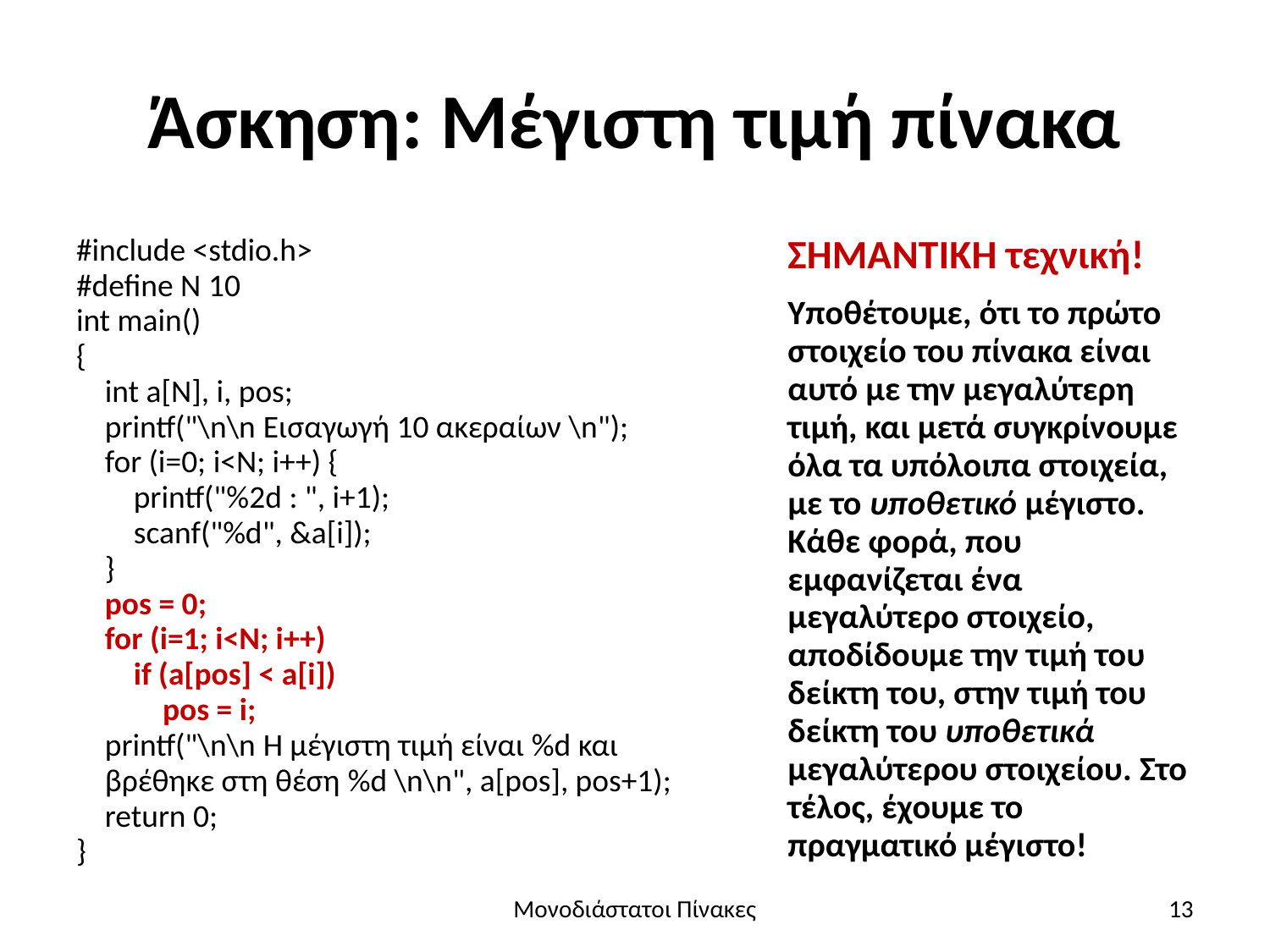

# Άσκηση: Μέγιστη τιμή πίνακα
#include <stdio.h>
#define N 10
int main()
{
    int a[N], i, pos;
    printf("\n\n Εισαγωγή 10 ακεραίων \n");
    for (i=0; i<N; i++) {
        printf("%2d : ", i+1);
        scanf("%d", &a[i]);
    }
    pos = 0;
    for (i=1; i<N; i++)
        if (a[pos] < a[i])
            pos = i;
    printf("\n\n Η μέγιστη τιμή είναι %d και
    βρέθηκε στη θέση %d \n\n", a[pos], pos+1);
    return 0;
}

ΣΗΜΑΝΤΙΚΉ τεχνική!
Υποθέτουμε, ότι το πρώτο στοιχείο του πίνακα είναι αυτό με την μεγαλύτερη τιμή, και μετά συγκρίνουμε όλα τα υπόλοιπα στοιχεία, με το υποθετικό μέγιστο. Κάθε φορά, που εμφανίζεται ένα μεγαλύτερο στοιχείο, αποδίδουμε την τιμή του δείκτη του, στην τιμή του δείκτη του υποθετικά μεγαλύτερου στοιχείου. Στο τέλος, έχουμε το πραγματικό μέγιστο!

Μονοδιάστατοι Πίνακες
13